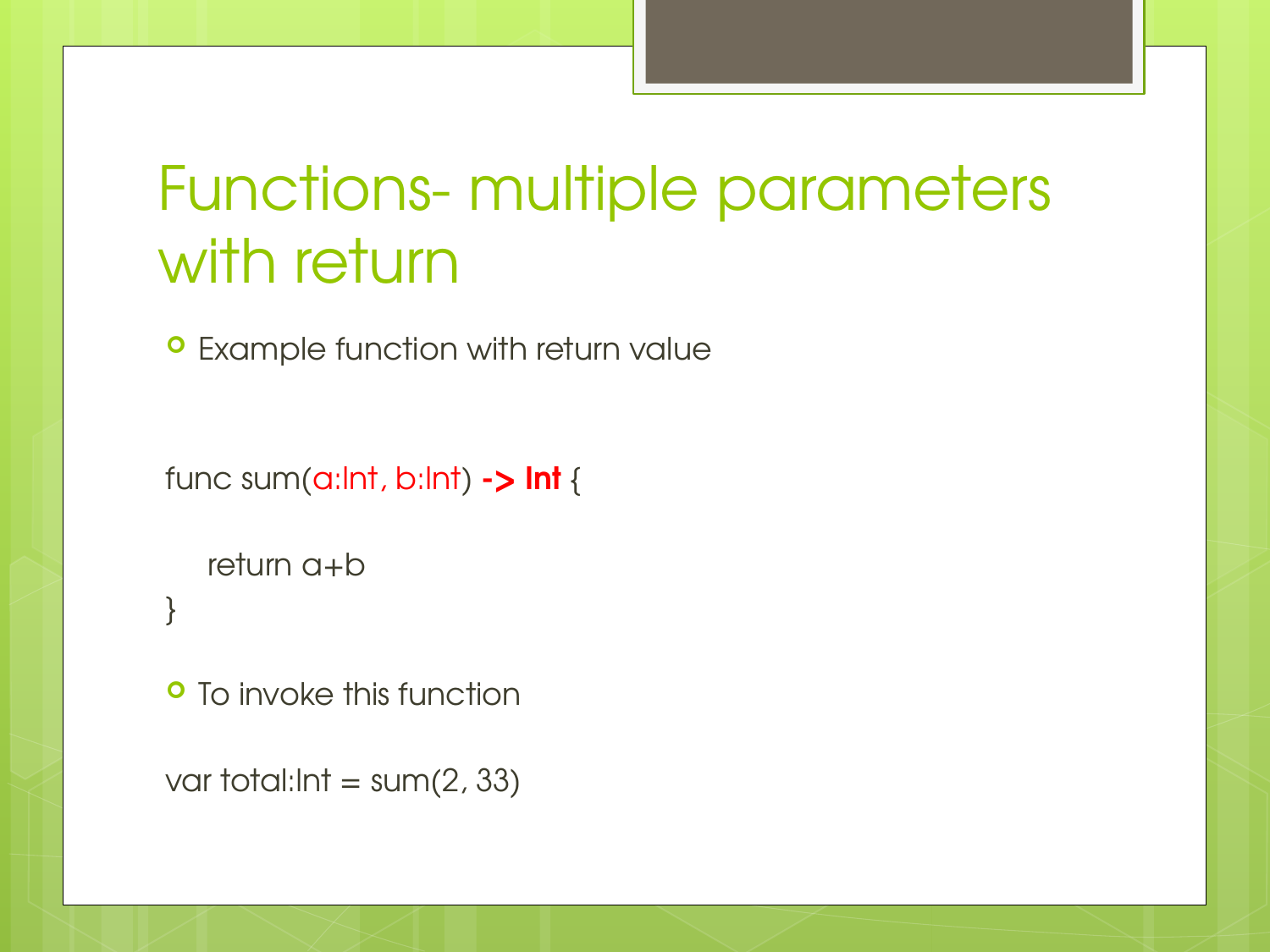

# Functions- multiple parameters with return
Example function with return value

func sum(a:Int, b:Int) -> Int {

     return a+b
}

To invoke this function

var total:Int = sum(2, 33)